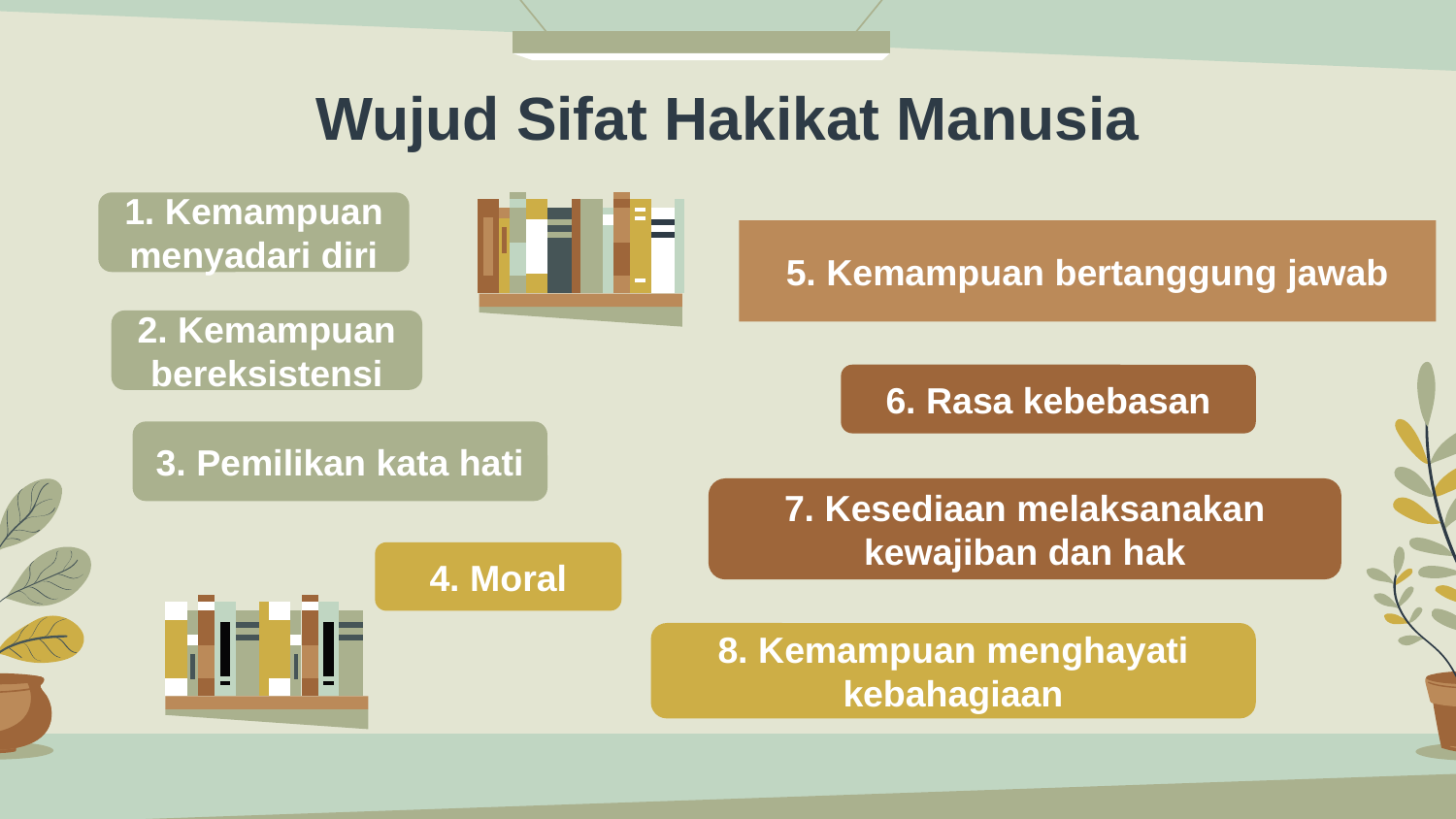

# Wujud Sifat Hakikat Manusia
1. Kemampuan menyadari diri

5. Kemampuan bertanggung jawab
2. Kemampuan bereksistensi
6. Rasa kebebasan
3. Pemilikan kata hati
7. Kesediaan melaksanakan kewajiban dan hak
4. Moral

8. Kemampuan menghayati kebahagiaan